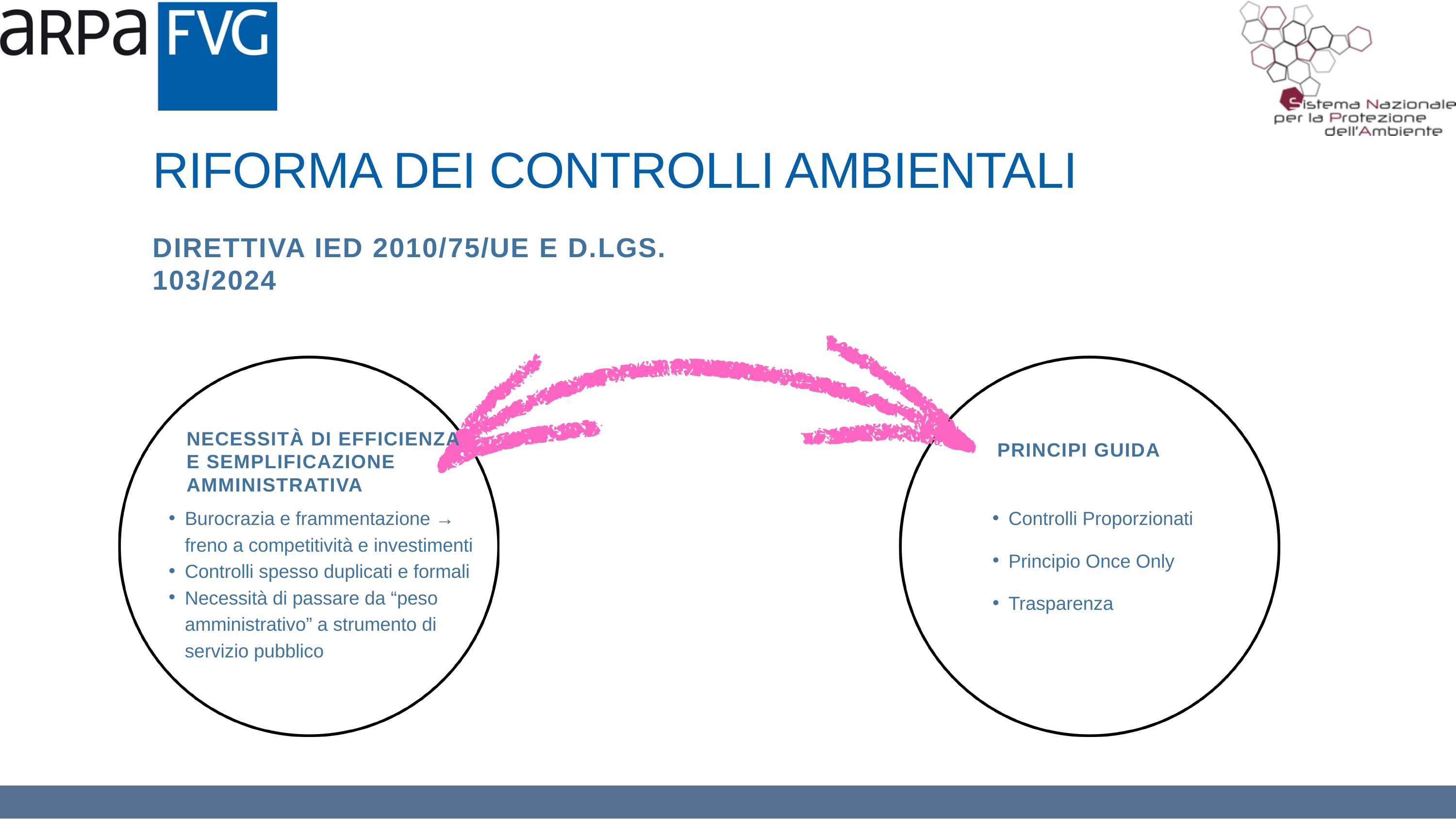

RIFORMA DEI CONTROLLI AMBIENTALI
DIRETTIVA IED 2010/75/UE E D.LGS. 103/2024

NECESSITÀ DI EFFICIENZA E SEMPLIFICAZIONE AMMINISTRATIVA
PRINCIPI GUIDA
Burocrazia e frammentazione → freno a competitività e investimenti
Controlli spesso duplicati e formali
Necessità di passare da “peso amministrativo” a strumento di servizio pubblico
Controlli Proporzionati
Principio Once Only
Trasparenza